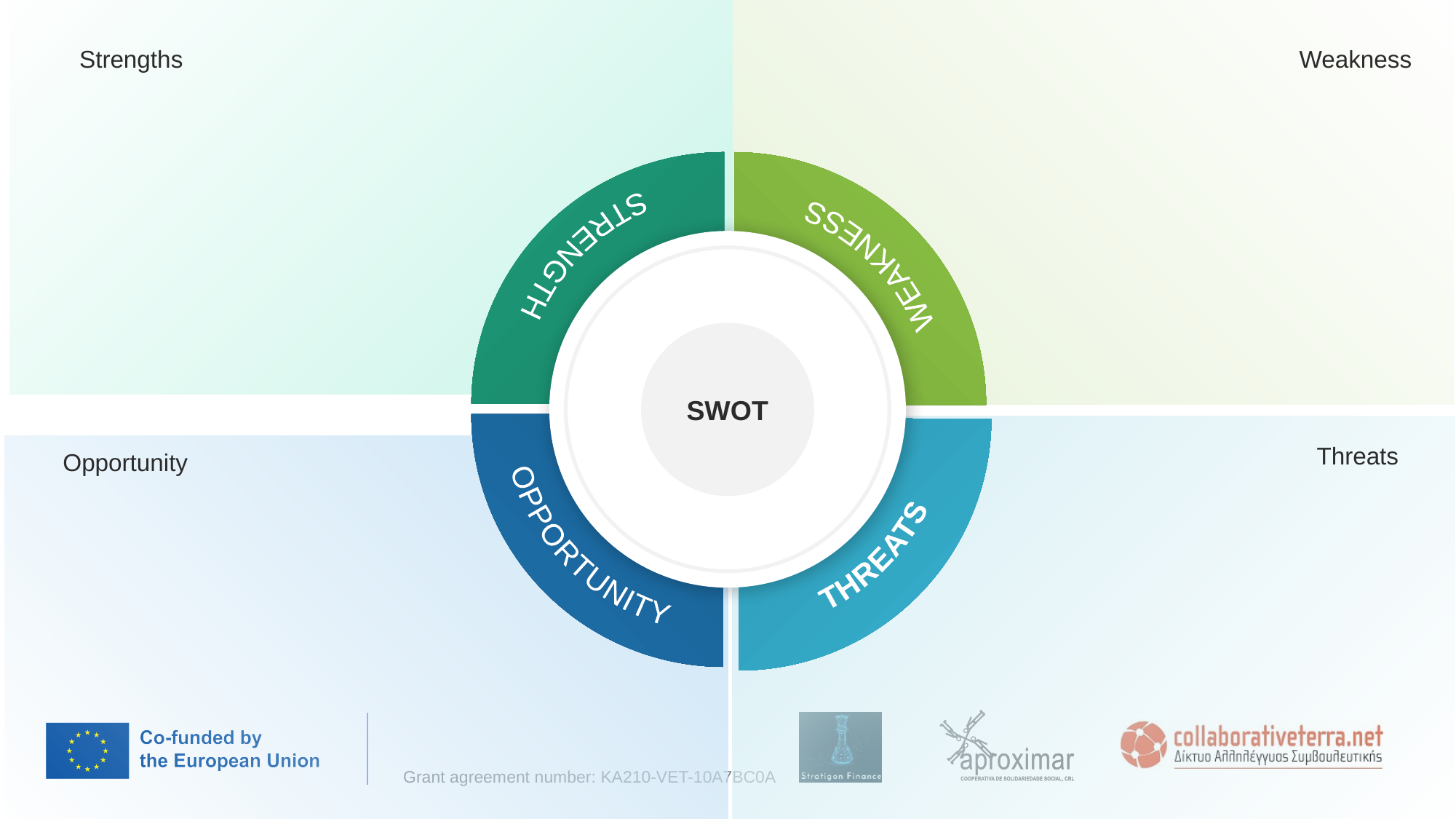

Strengths

Weakness

STRENGTH
THREATS
OPPORTUNITY
WEAKNESS

SWOT

Threats

Opportunity